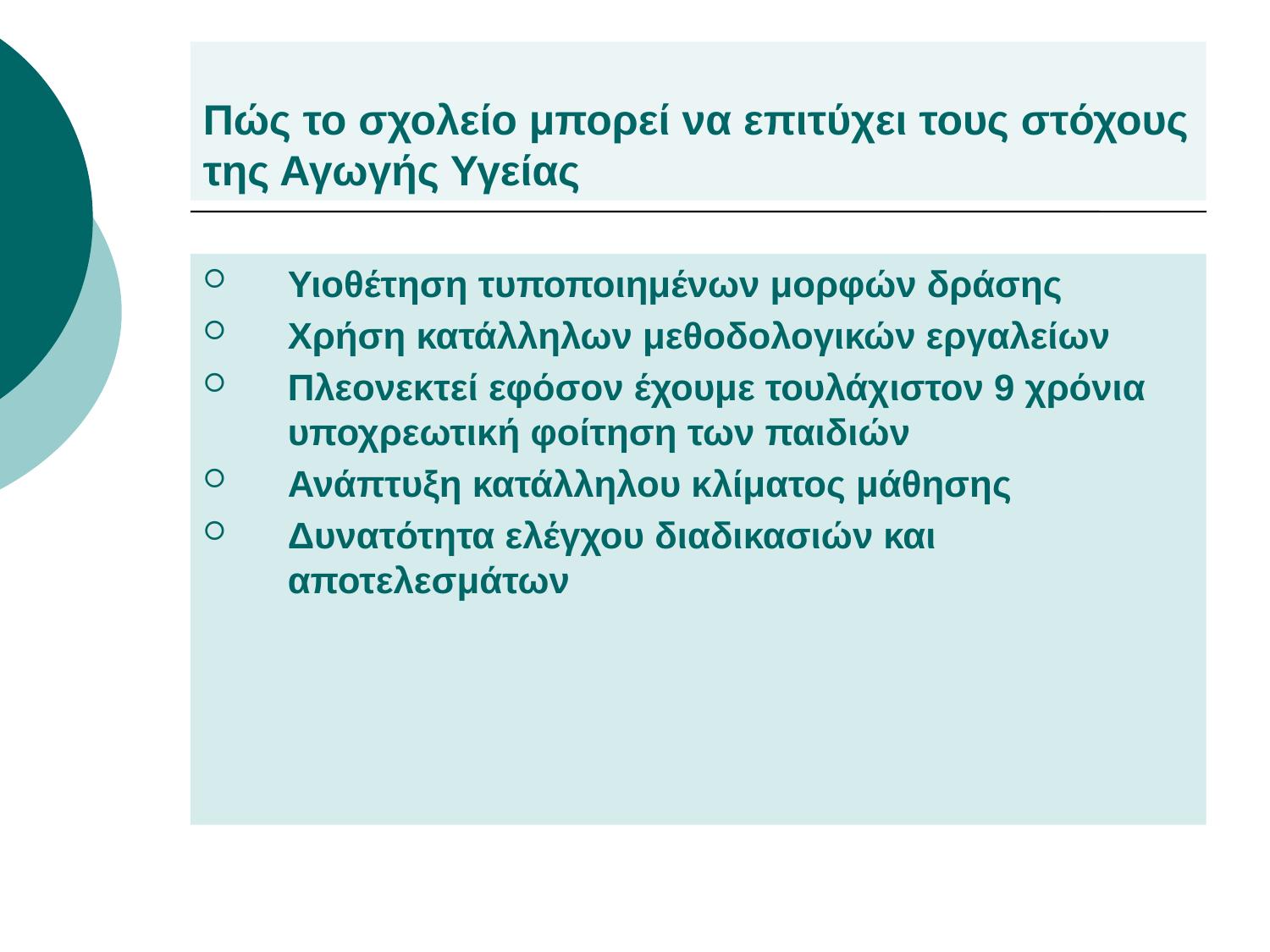

# Πώς το σχολείο μπορεί να επιτύχει τους στόχους της Αγωγής Υγείας
Υιοθέτηση τυποποιημένων μορφών δράσης
Χρήση κατάλληλων μεθοδολογικών εργαλείων
Πλεονεκτεί εφόσον έχουμε τουλάχιστον 9 χρόνια υποχρεωτική φοίτηση των παιδιών
Ανάπτυξη κατάλληλου κλίματος μάθησης
Δυνατότητα ελέγχου διαδικασιών και αποτελεσμάτων